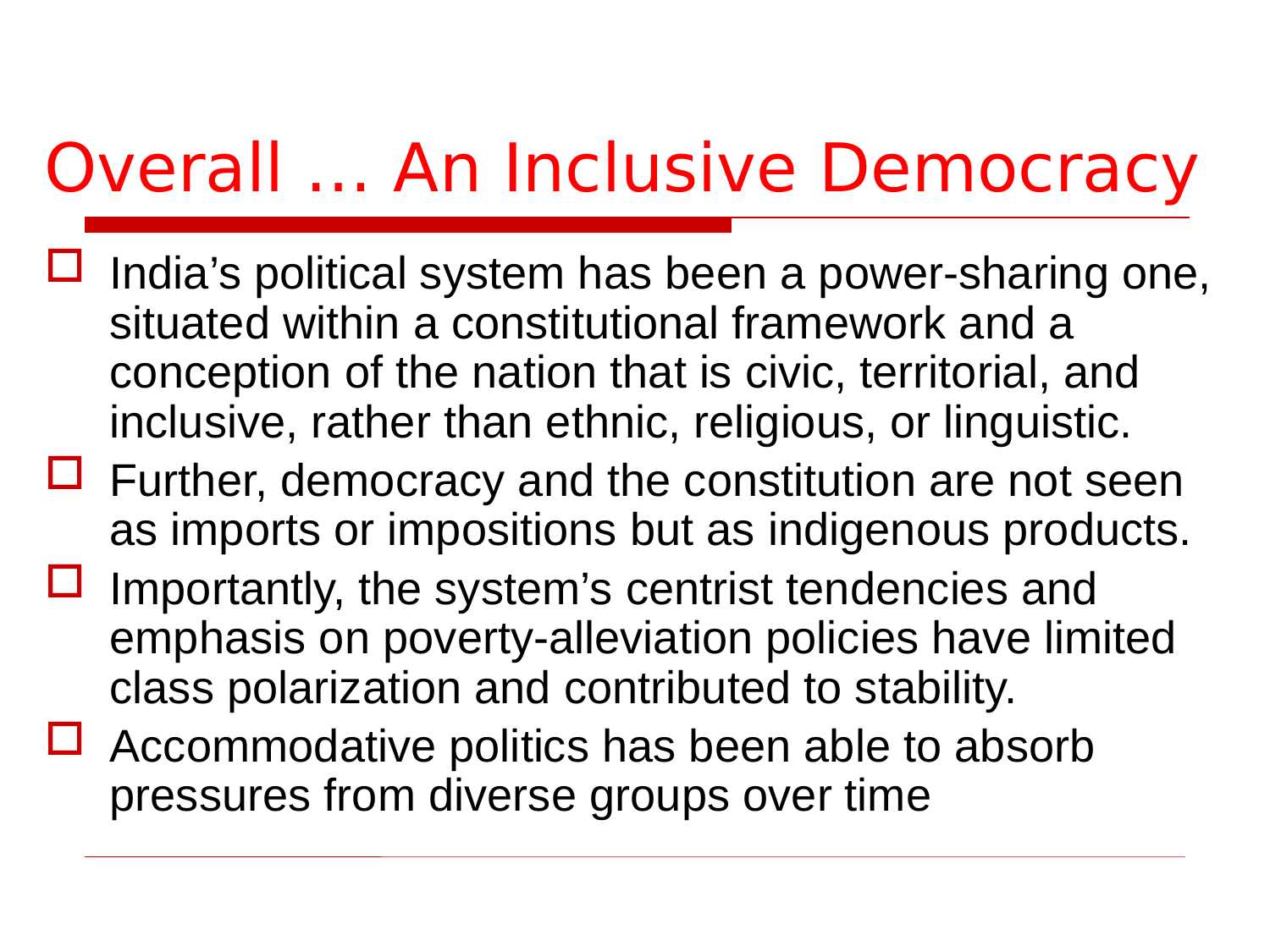

# Overall … An Inclusive Democracy
India’s political system has been a power-sharing one, situated within a constitutional framework and a conception of the nation that is civic, territorial, and inclusive, rather than ethnic, religious, or linguistic.
Further, democracy and the constitution are not seen as imports or impositions but as indigenous products.
Importantly, the system’s centrist tendencies and emphasis on poverty-alleviation policies have limited class polarization and contributed to stability.
Accommodative politics has been able to absorb pressures from diverse groups over time